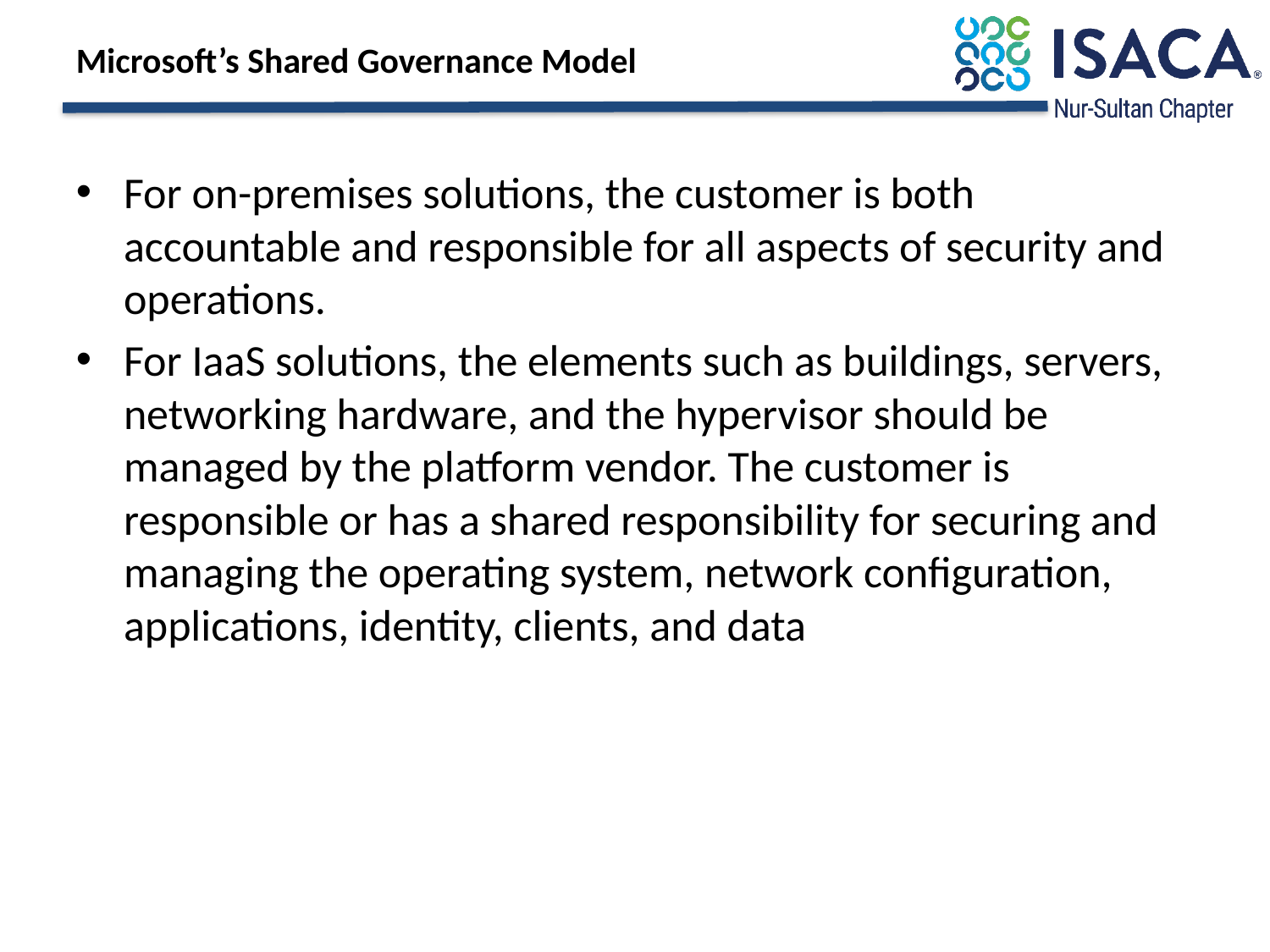

# Microsoft’s Shared Governance Model
For on-premises solutions, the customer is both accountable and responsible for all aspects of security and operations.
For IaaS solutions, the elements such as buildings, servers, networking hardware, and the hypervisor should be managed by the platform vendor. The customer is responsible or has a shared responsibility for securing and managing the operating system, network configuration, applications, identity, clients, and data